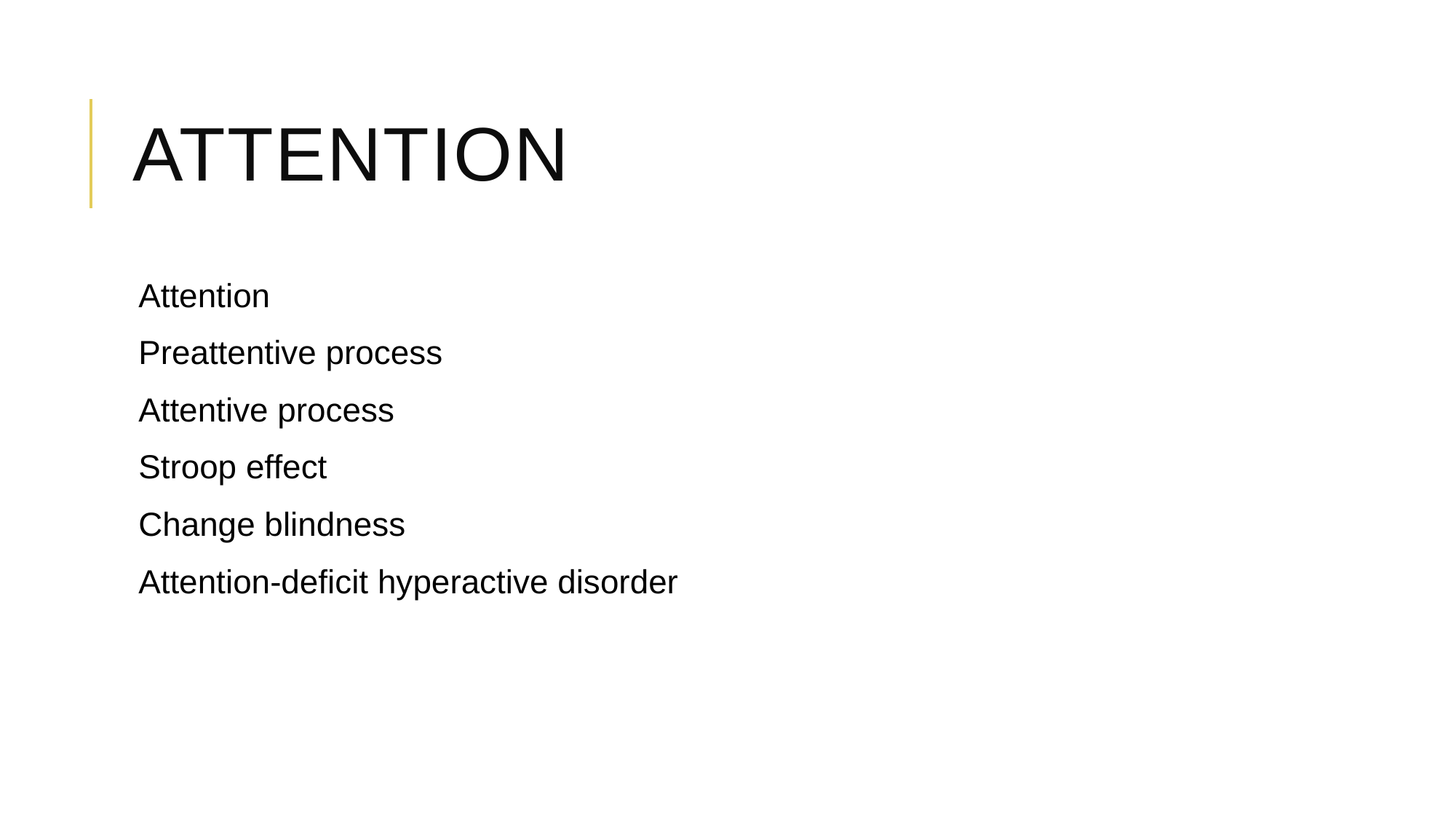

# Attention
Attention
Preattentive process
Attentive process
Stroop effect
Change blindness
Attention-deficit hyperactive disorder